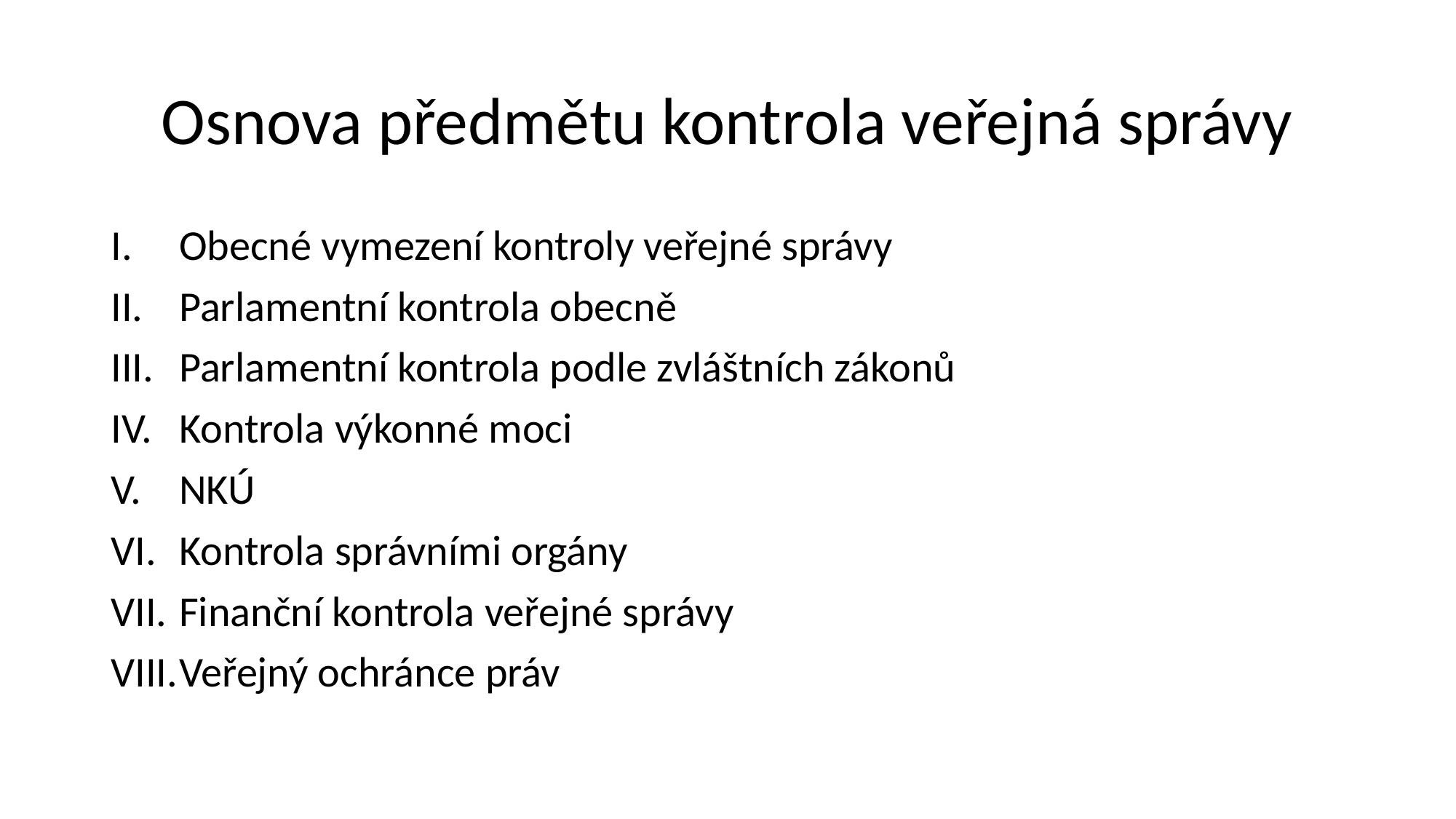

# Osnova předmětu kontrola veřejná správy
Obecné vymezení kontroly veřejné správy
Parlamentní kontrola obecně
Parlamentní kontrola podle zvláštních zákonů
Kontrola výkonné moci
NKÚ
Kontrola správními orgány
Finanční kontrola veřejné správy
Veřejný ochránce práv